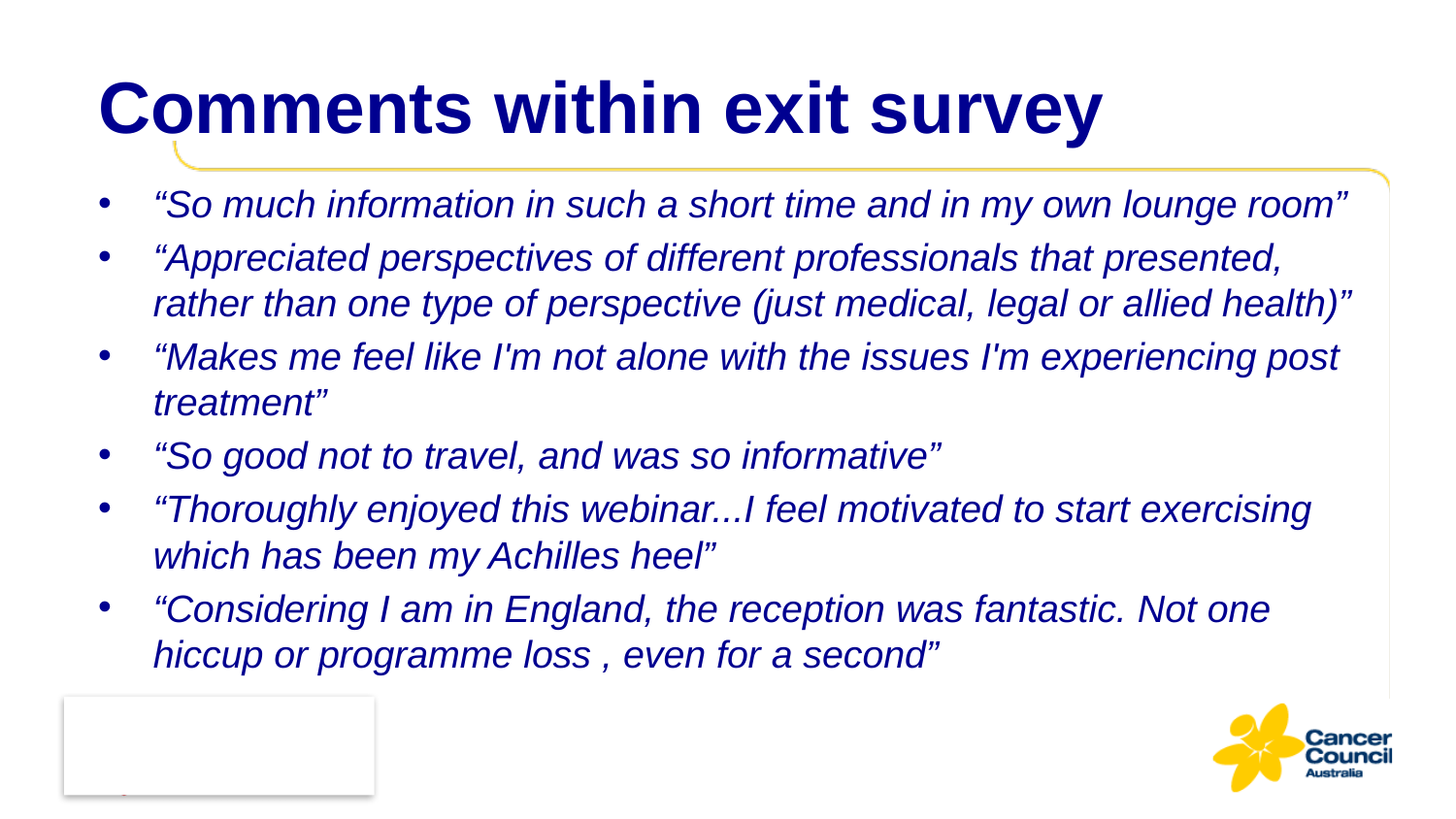

# Comments within exit survey
“So much information in such a short time and in my own lounge room”
“Appreciated perspectives of different professionals that presented, rather than one type of perspective (just medical, legal or allied health)”
“Makes me feel like I'm not alone with the issues I'm experiencing post treatment”
“So good not to travel, and was so informative”
“Thoroughly enjoyed this webinar...I feel motivated to start exercising   which has been my Achilles heel”
“Considering I am in England, the reception was fantastic. Not one hiccup or programme loss , even for a second”